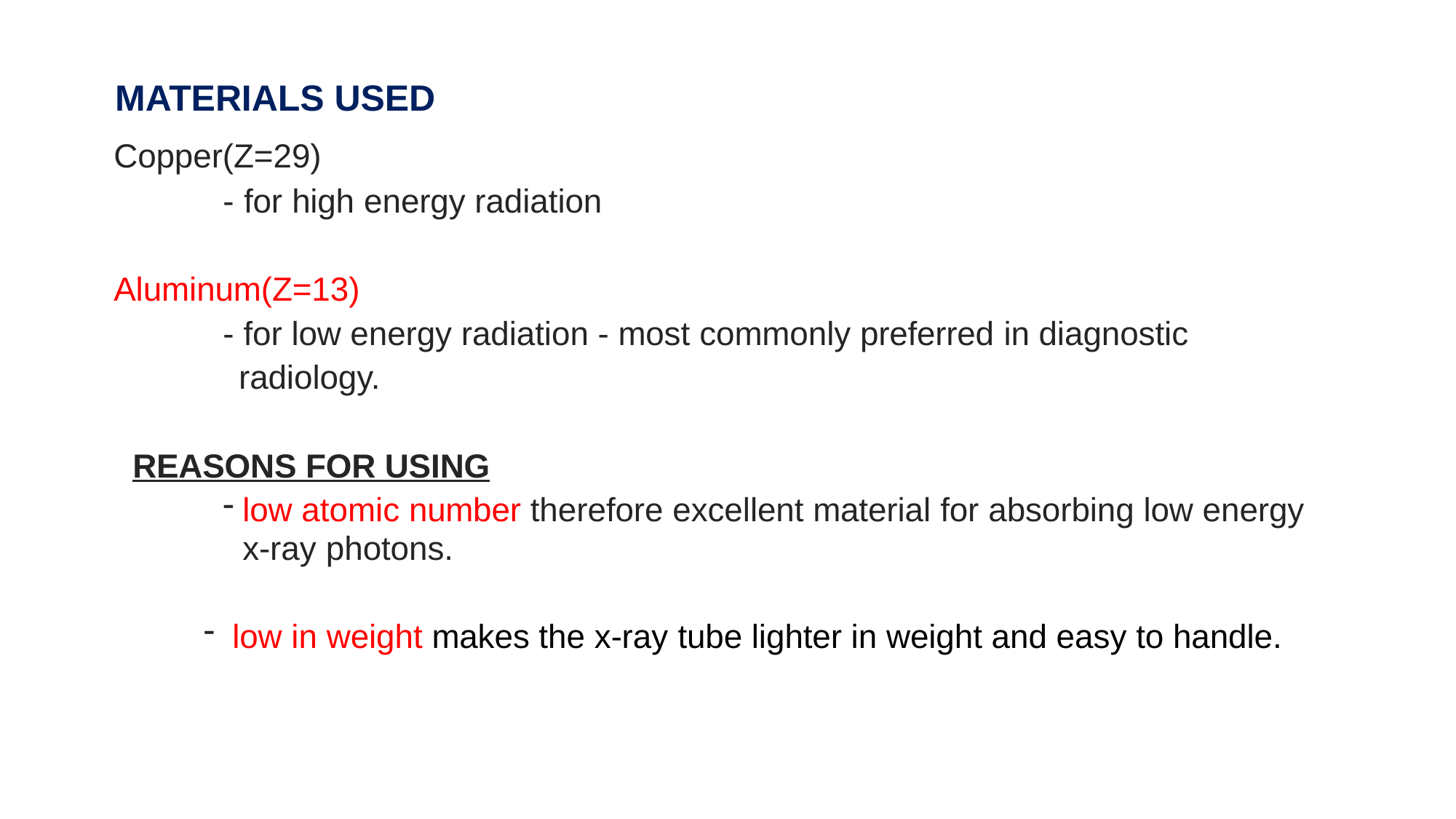

# MATERIALS USED
Copper(Z=29)
	- for high energy radiation

Aluminum(Z=13)
	- for low energy radiation - most commonly preferred in diagnostic
              radiology.

REASONS FOR USING
low atomic number therefore excellent material for absorbing low energy x-ray photons.

 low in weight makes the x-ray tube lighter in weight and easy to handle.